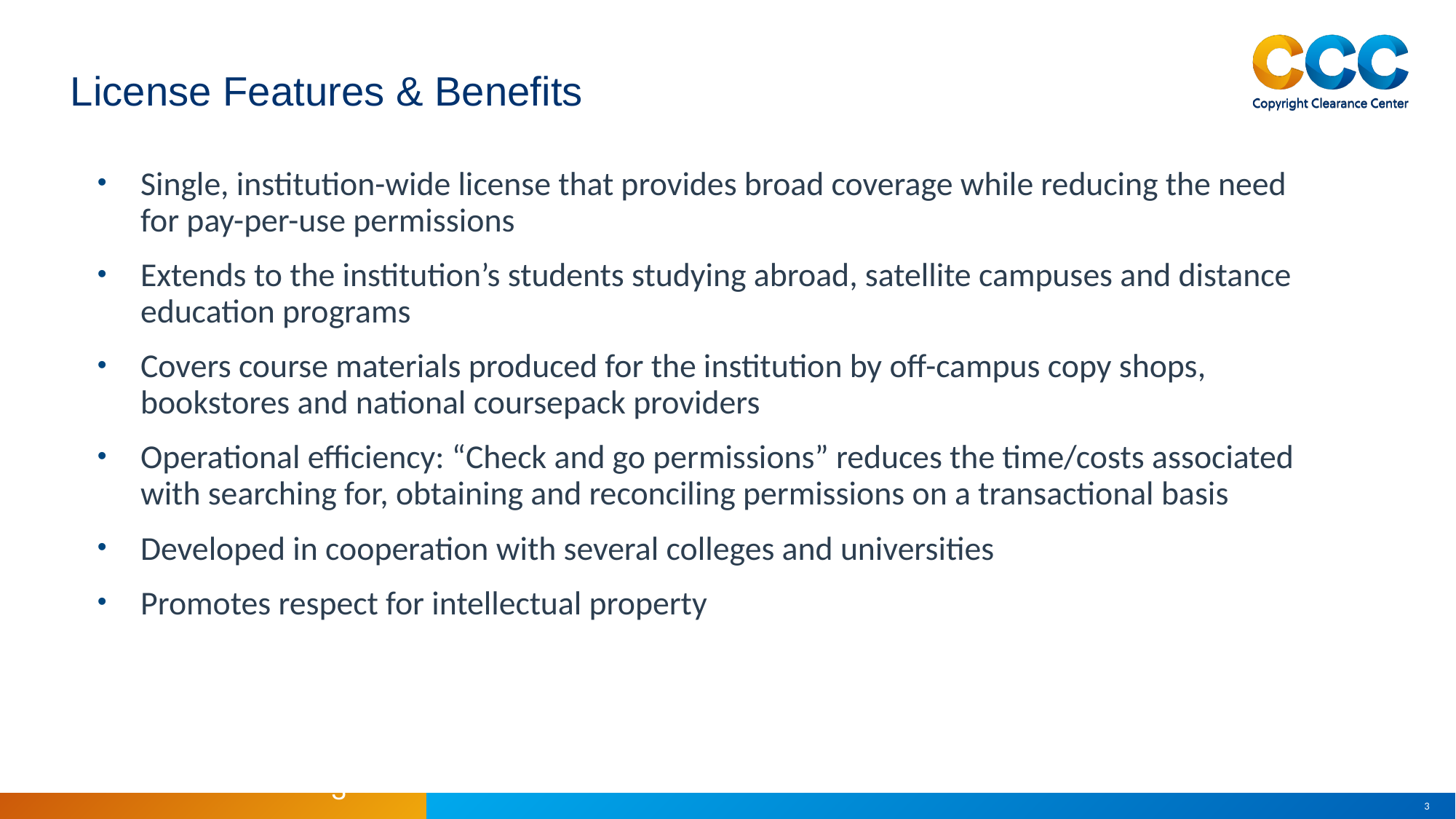

License Features & Benefits
Single, institution-wide license that provides broad coverage while reducing the need for pay-per-use permissions
Extends to the institution’s students studying abroad, satellite campuses and distance education programs
Covers course materials produced for the institution by off-campus copy shops, bookstores and national coursepack providers
Operational efficiency: “Check and go permissions” reduces the time/costs associated with searching for, obtaining and reconciling permissions on a transactional basis
Developed in cooperation with several colleges and universities
Promotes respect for intellectual property
3
3